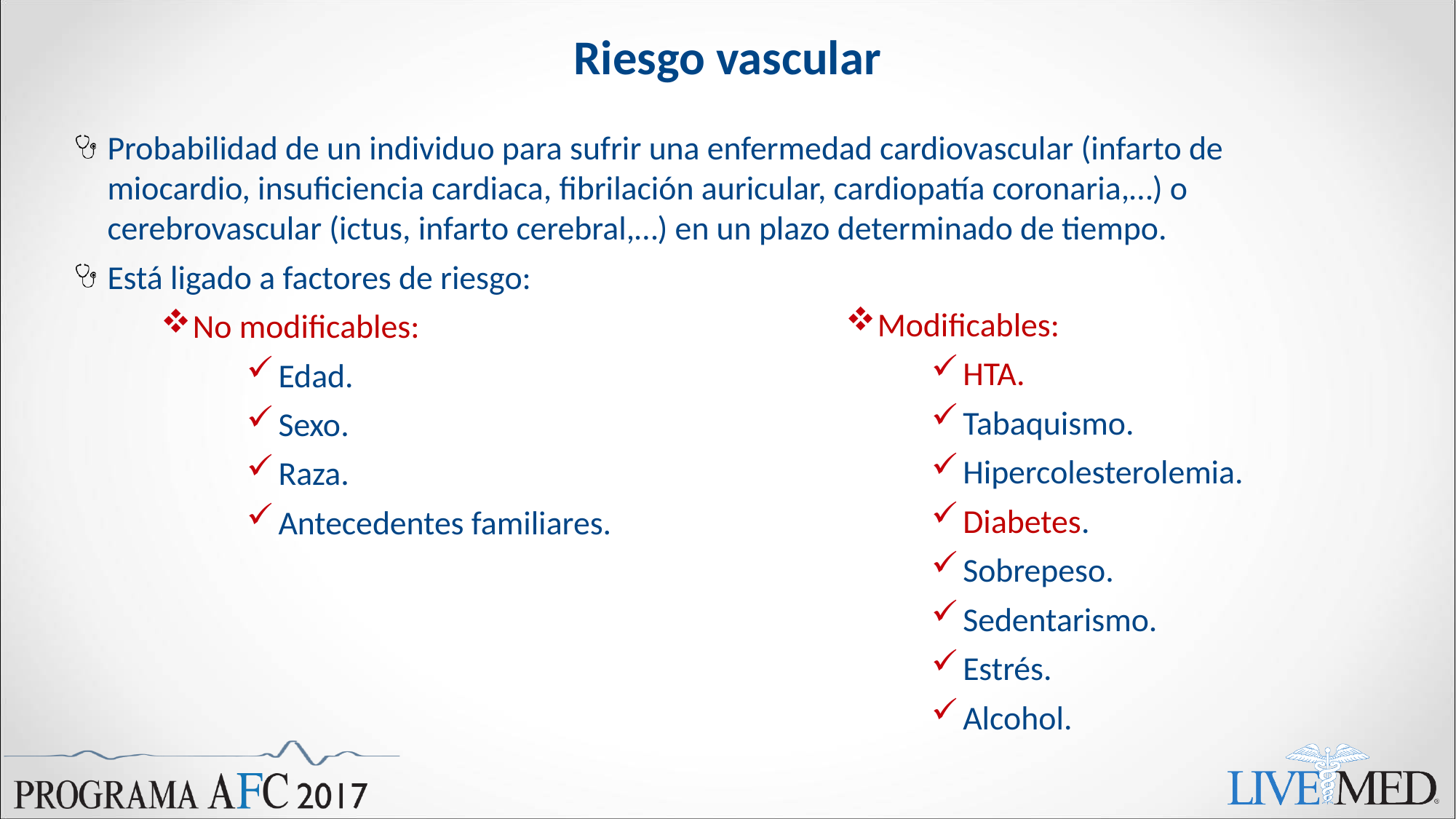

# Riesgo vascular
Probabilidad de un individuo para sufrir una enfermedad cardiovascular (infarto de miocardio, insuficiencia cardiaca, fibrilación auricular, cardiopatía coronaria,…) o cerebrovascular (ictus, infarto cerebral,…) en un plazo determinado de tiempo.
Está ligado a factores de riesgo:
No modificables:
Edad.
Sexo.
Raza.
Antecedentes familiares.

Modificables:
HTA.
Tabaquismo.
Hipercolesterolemia.
Diabetes.
Sobrepeso.
Sedentarismo.
Estrés.
Alcohol.